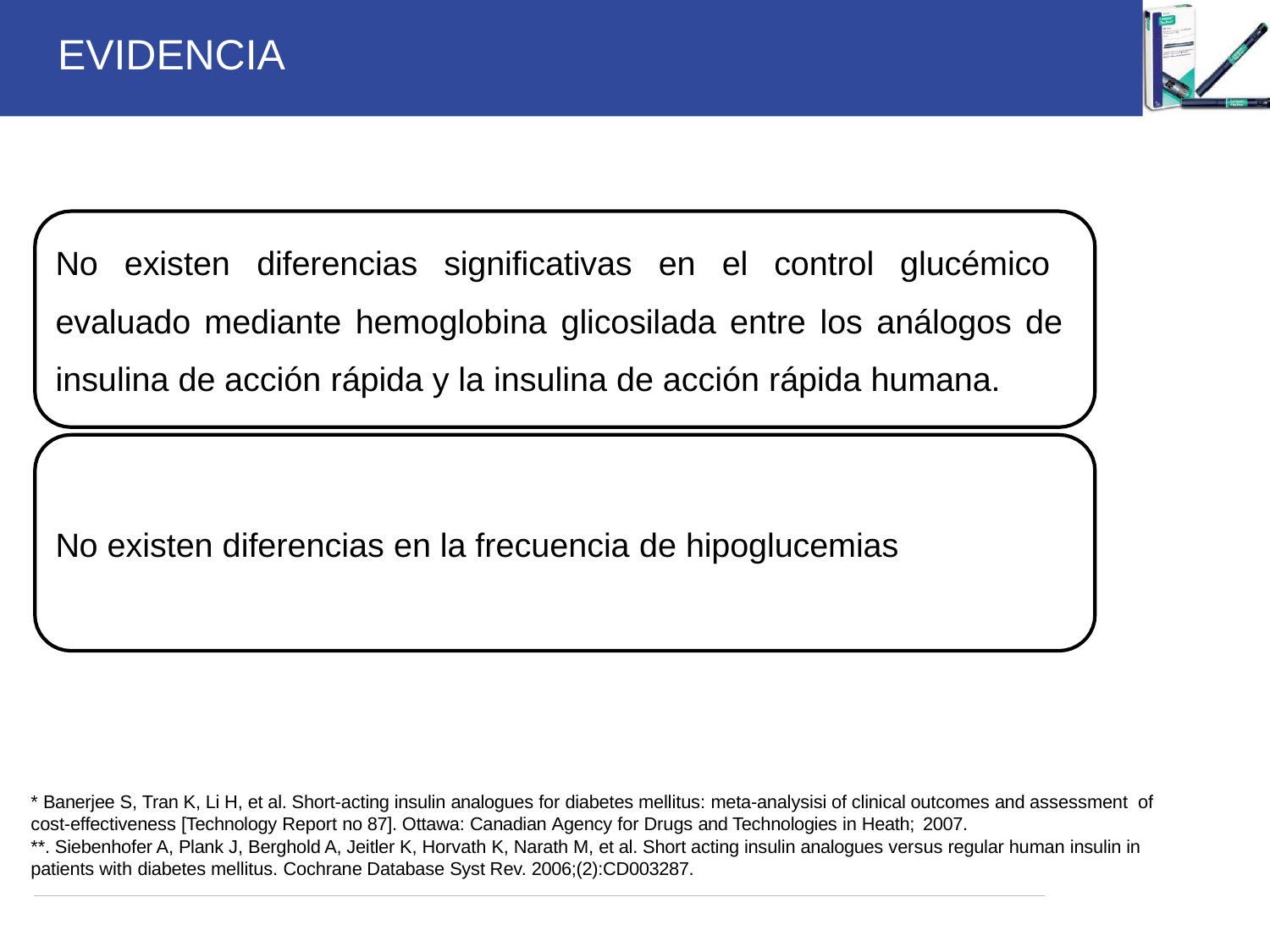

# EVIDENCIA
No existen diferencias significativas en el control glucémico  evaluado mediante hemoglobina glicosilada entre los análogos de  insulina de acción rápida y la insulina de acción rápida humana.

No existen diferencias en la frecuencia de hipoglucemias
* Banerjee S, Tran K, Li H, et al. Short-acting insulin analogues for diabetes mellitus: meta-analysisi of clinical outcomes and assessment  of cost-effectiveness [Technology Report no 87]. Ottawa: Canadian Agency for Drugs and Technologies in Heath; 2007.
**. Siebenhofer A, Plank J, Berghold A, Jeitler K, Horvath K, Narath M, et al. Short acting insulin analogues versus regular human insulin in  patients with diabetes mellitus. Cochrane Database Syst Rev. 2006;(2):CD003287.